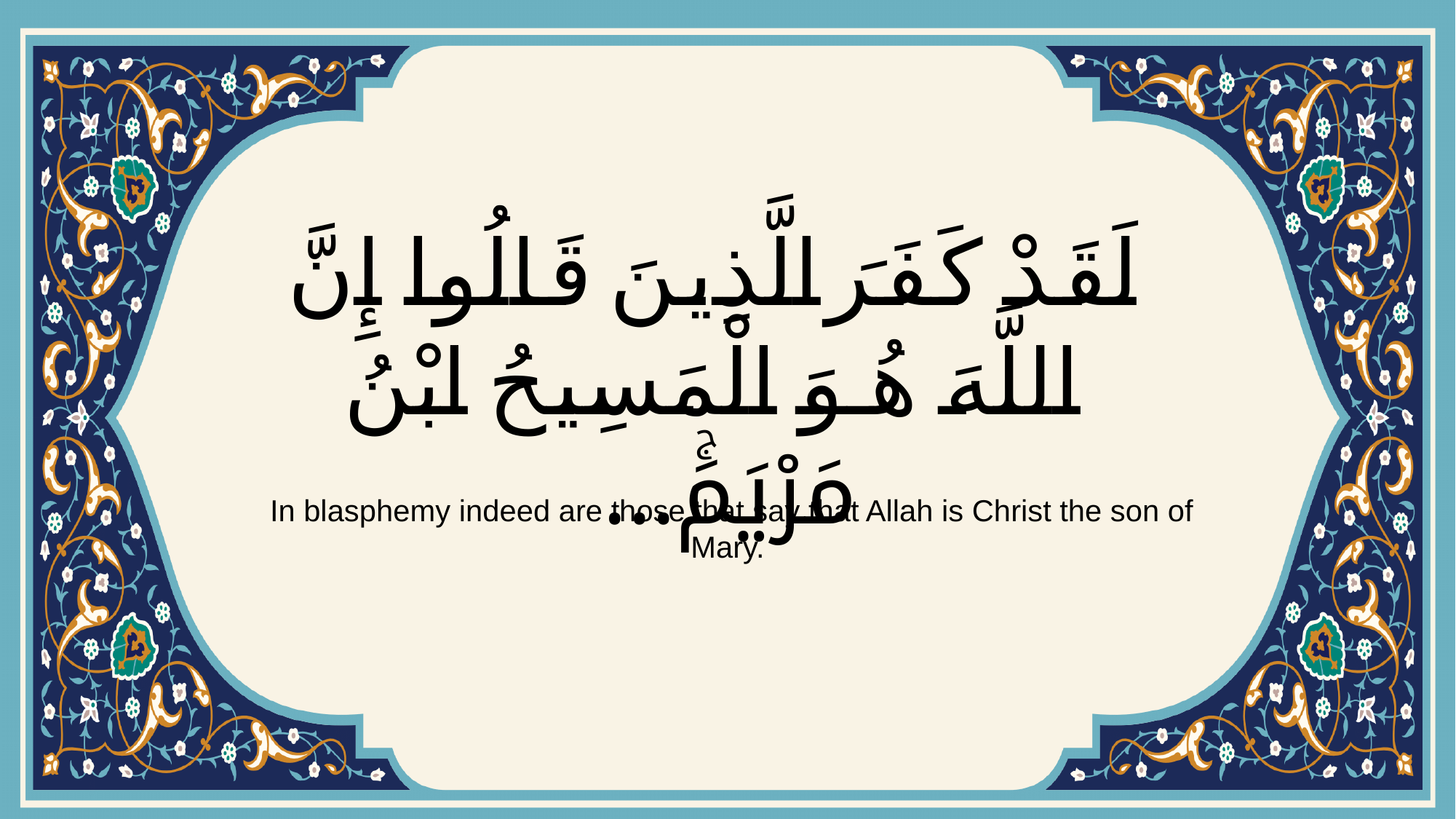

# لَقَدْ كَفَرَ الَّذِينَ قَالُوا إِنَّ اللَّهَ هُوَ الْمَسِيحُ ابْنُ مَرْيَمَۚ...
 In blasphemy indeed are those that say that Allah is Christ the son of Mary.